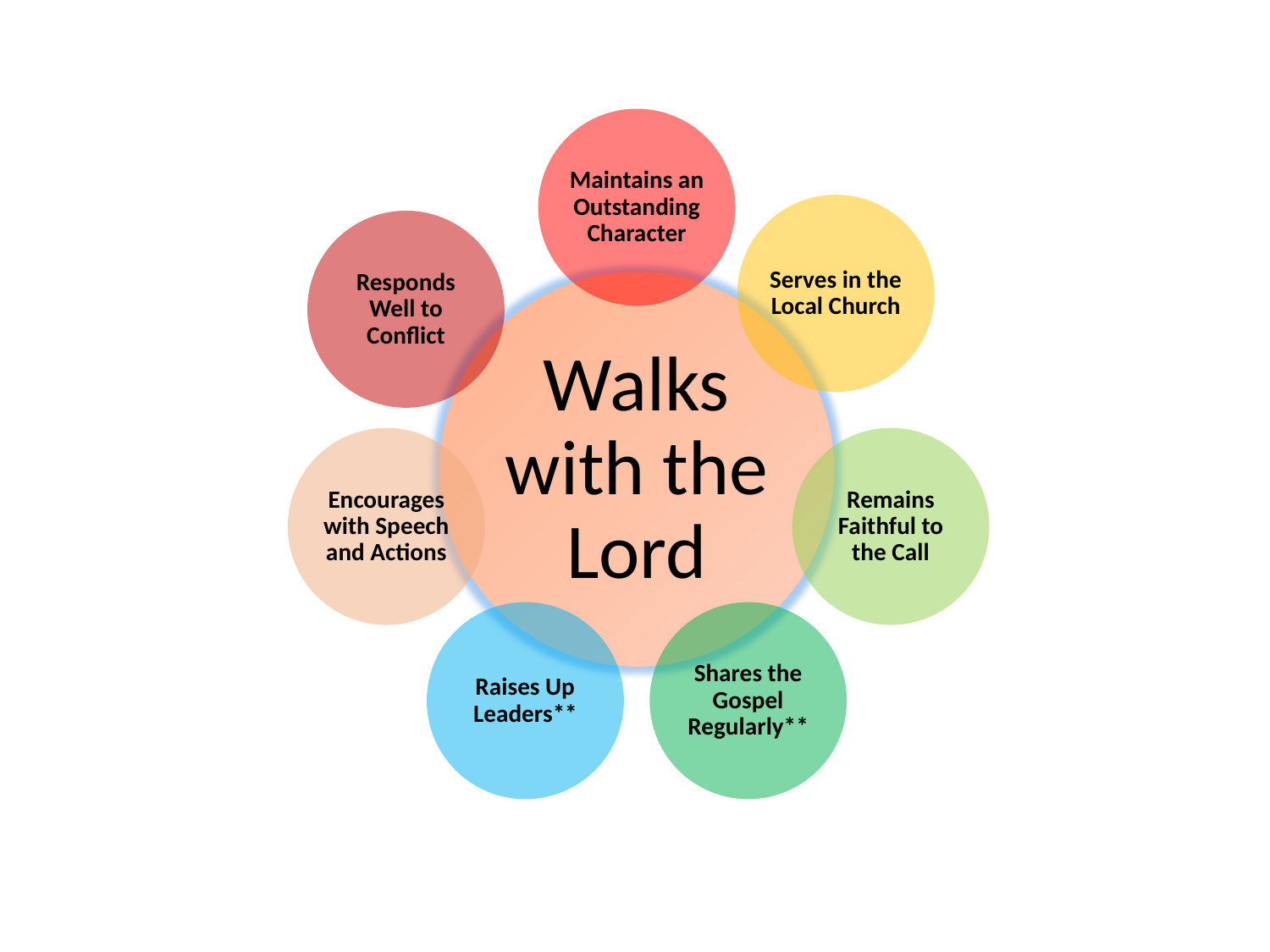

Walks with the Lord
Maintains an Outstanding Character
Serves in the Local Church
Remains Faithful to the Call
Shares the Gospel Regularly**
Raises Up Leaders**
Encourages with Speech and Actions
Responds Well to Conflict